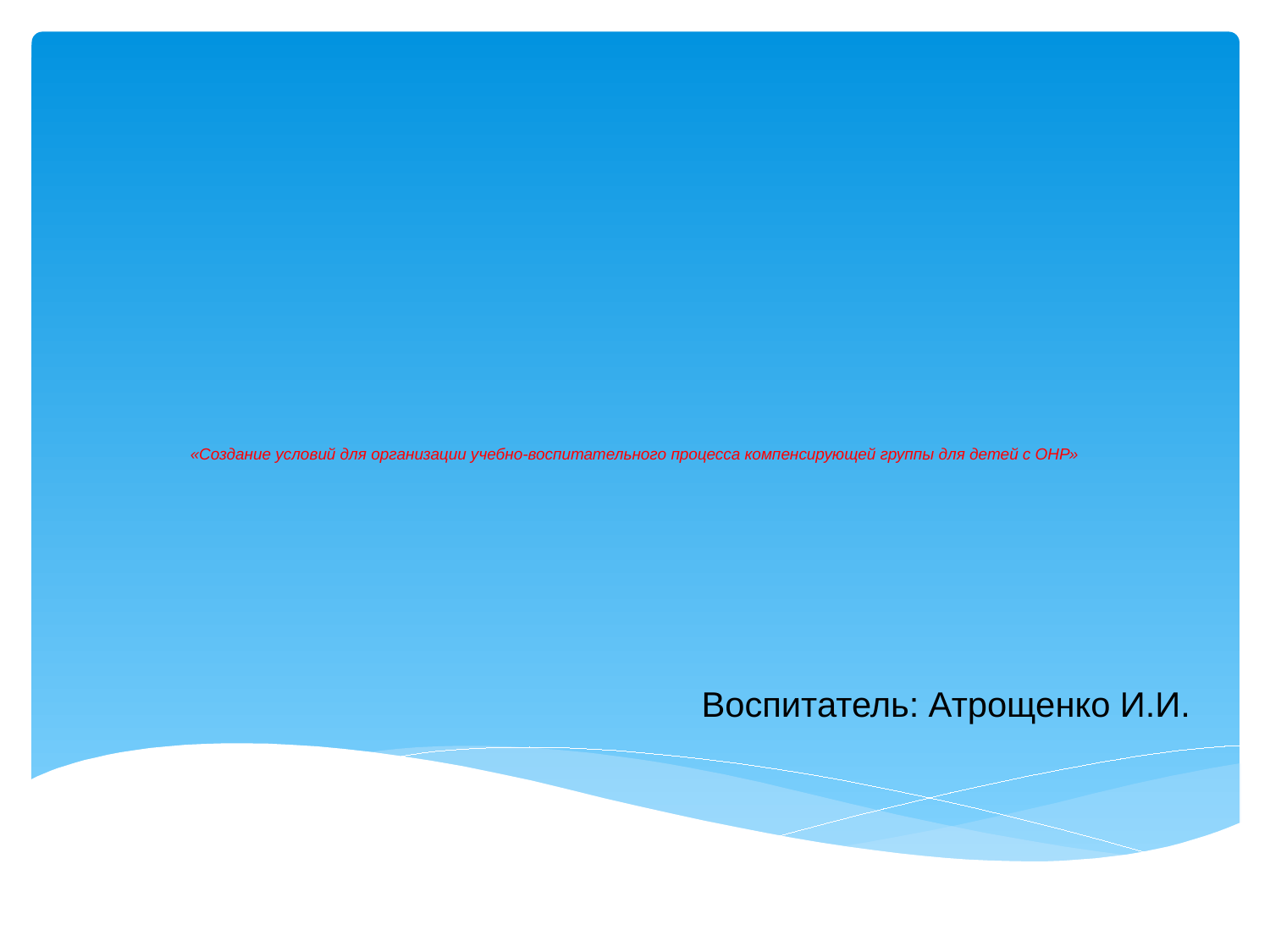

# «Создание условий для организации учебно-воспитательного процесса компенсирующей группы для детей с ОНР»
                                                   Воспитатель: Атрощенко И.И.